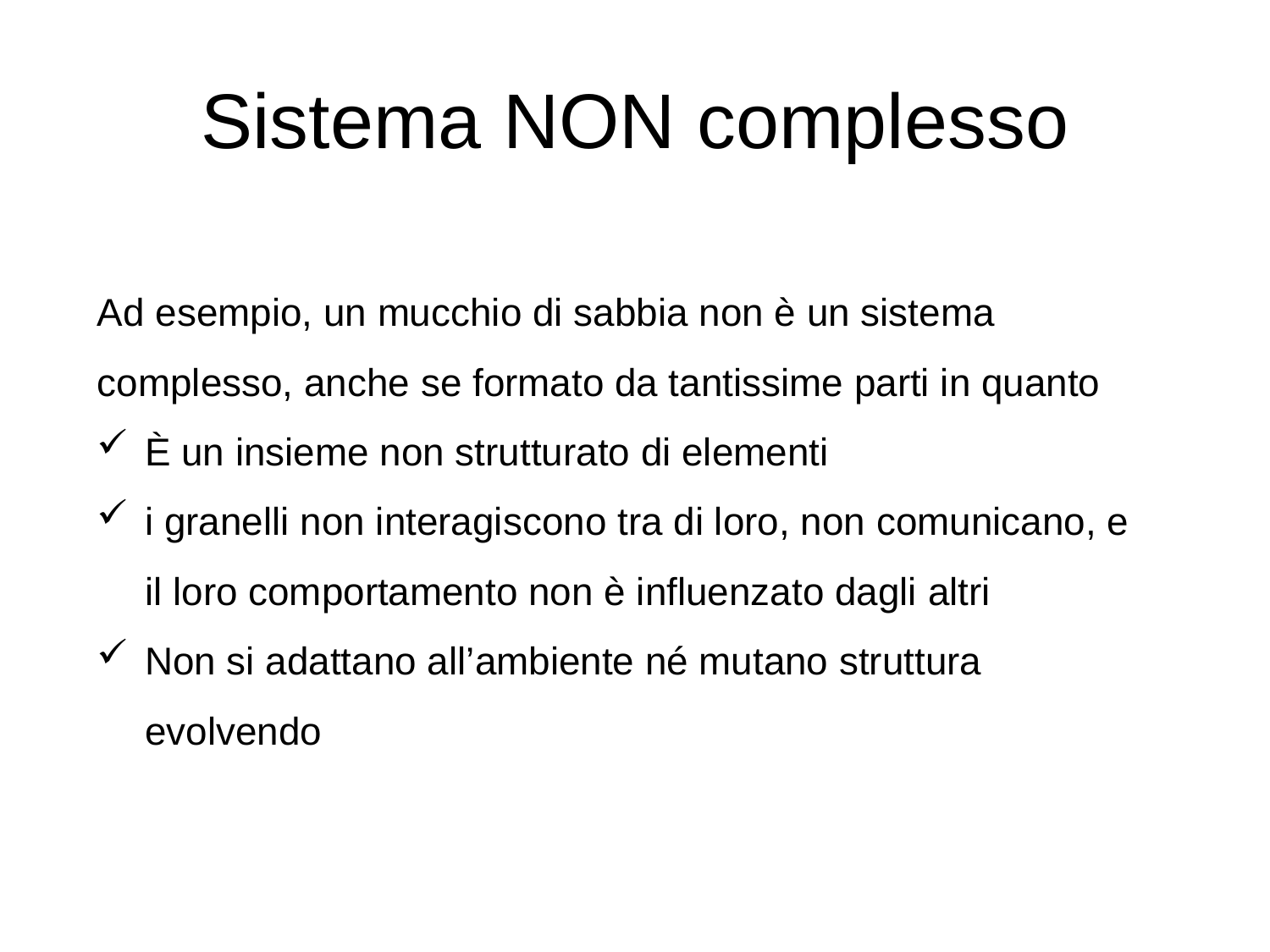

# Sistema NON complesso
Ad esempio, un mucchio di sabbia non è un sistema
complesso, anche se formato da tantissime parti in quanto
È un insieme non strutturato di elementi
i granelli non interagiscono tra di loro, non comunicano, e il loro comportamento non è influenzato dagli altri
Non si adattano all’ambiente né mutano struttura evolvendo